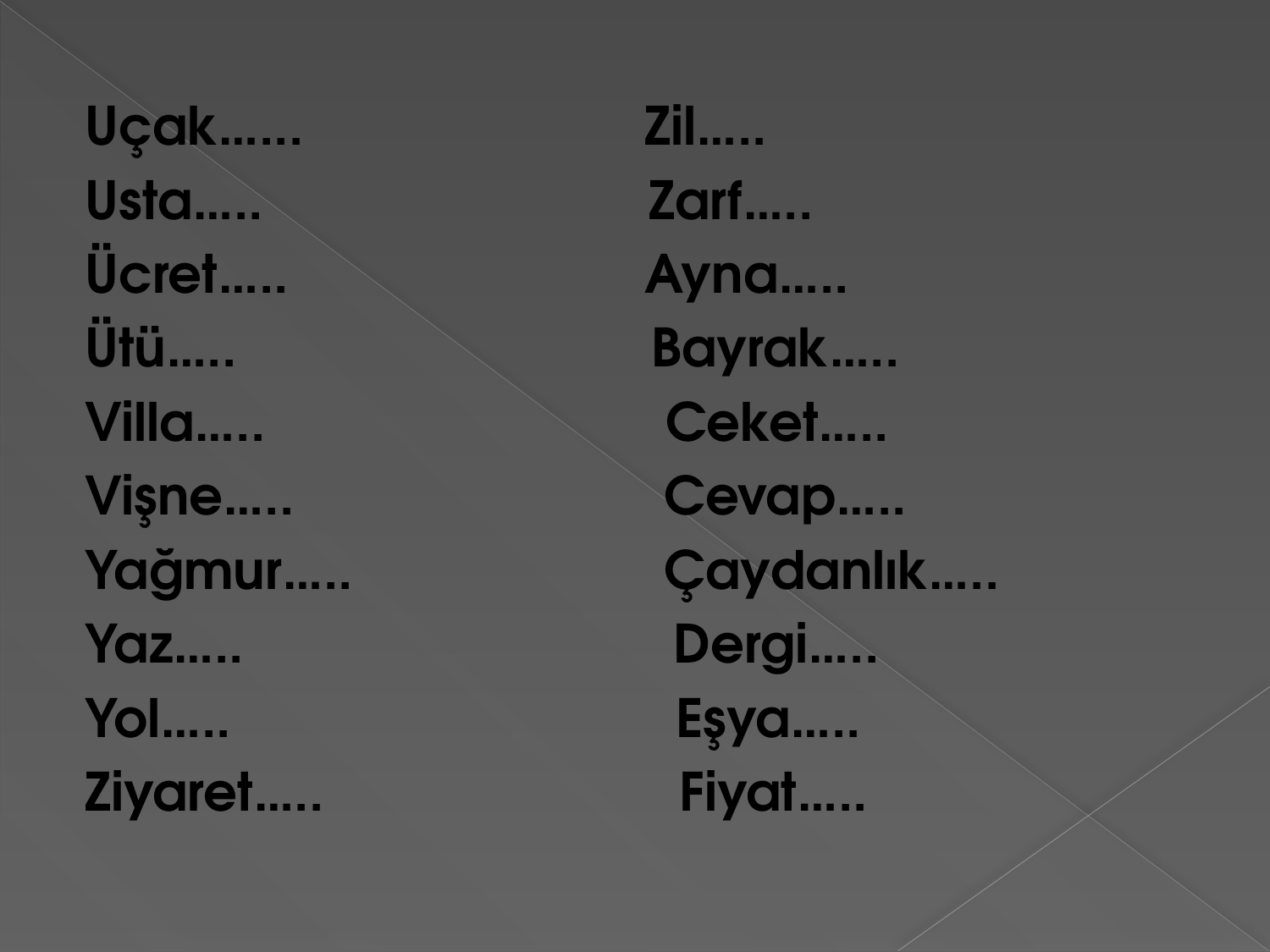

#
Uçak…...                       Zil…..
Usta…..                          Zarf…..
Ücret…..                        Ayna…..
Ütü…..                            Bayrak…..
Villa…..                           Ceket…..
Vişne…..                         Cevap…..
Yağmur…..                     Çaydanlık…..
Yaz…..                             Dergi…..
Yol…..                              Eşya…..
Ziyaret…..                        Fiyat…..